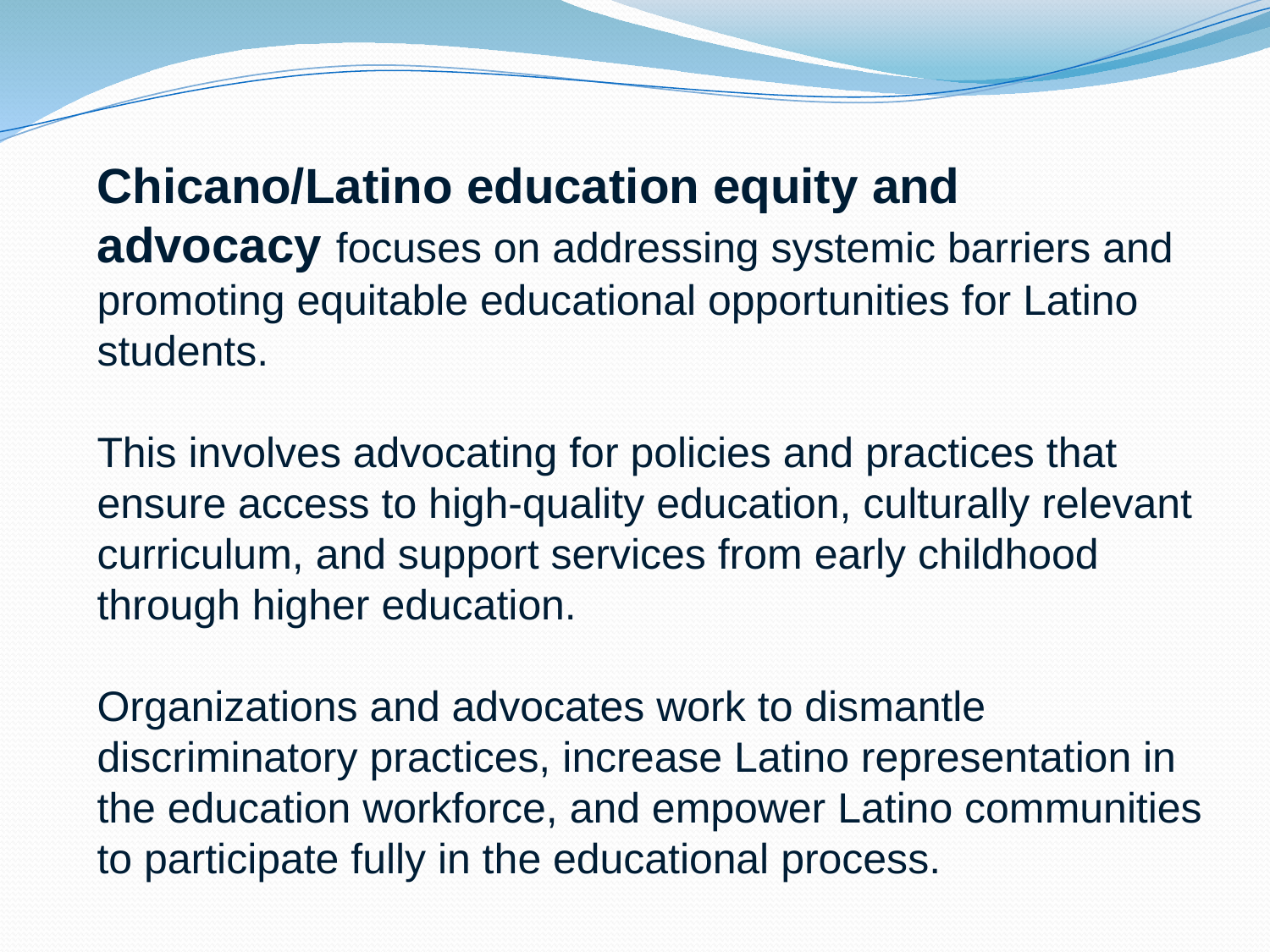

Chicano/Latino education equity and advocacy focuses on addressing systemic barriers and promoting equitable educational opportunities for Latino students.

This involves advocating for policies and practices that ensure access to high-quality education, culturally relevant curriculum, and support services from early childhood through higher education.

Organizations and advocates work to dismantle discriminatory practices, increase Latino representation in the education workforce, and empower Latino communities to participate fully in the educational process.